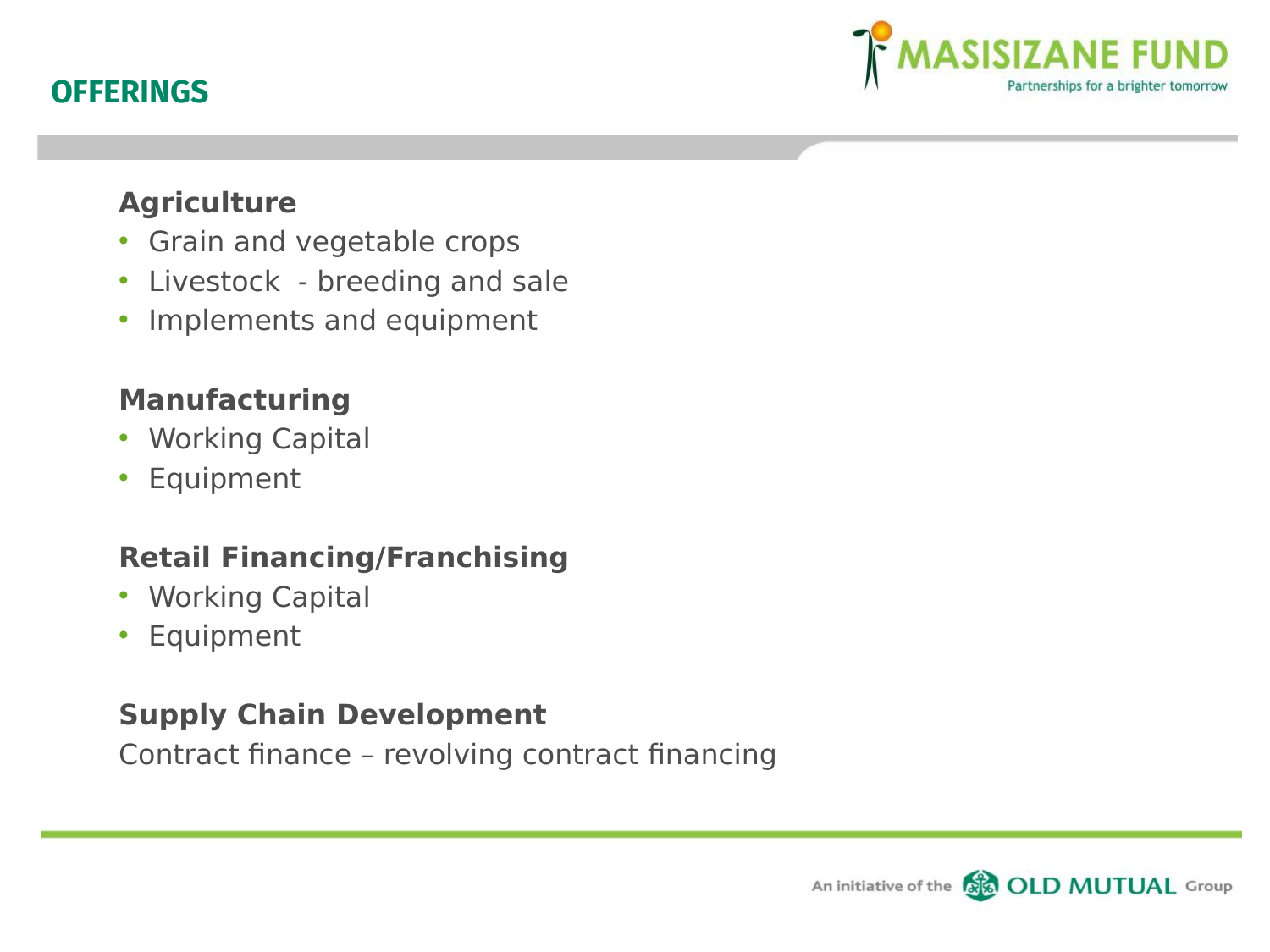

# OFFERINGS
Agriculture
Grain and vegetable crops
Livestock  - breeding and sale
Implements and equipment

Manufacturing
Working Capital
Equipment

Retail Financing/Franchising
Working Capital
Equipment

Supply Chain Development
Contract finance – revolving contract financing